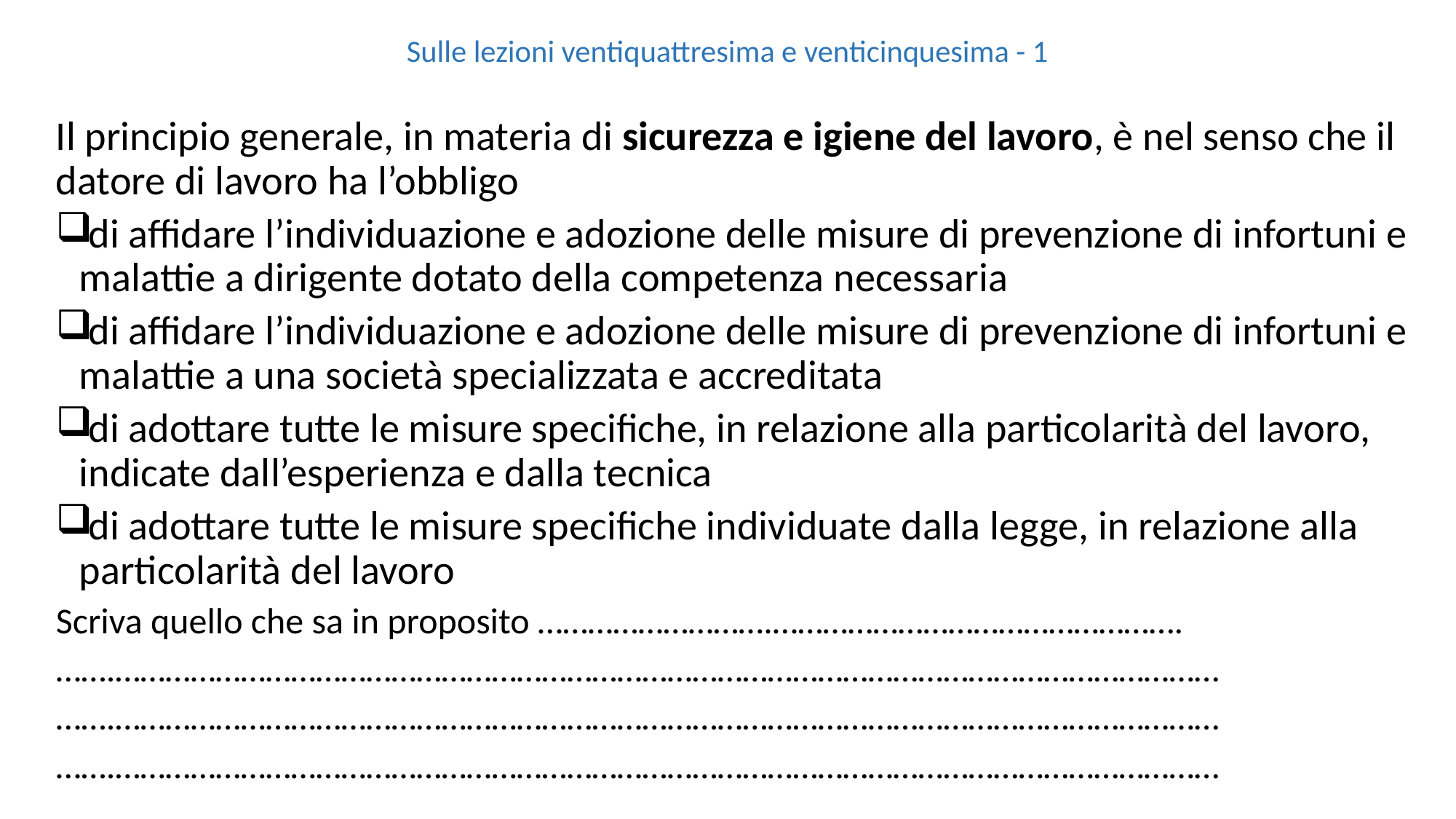

# Sulle lezioni ventiquattresima e venticinquesima - 1
Il principio generale, in materia di sicurezza e igiene del lavoro, è nel senso che il datore di lavoro ha l’obbligo
 di affidare l’individuazione e adozione delle misure di prevenzione di infortuni e malattie a dirigente dotato della competenza necessaria
 di affidare l’individuazione e adozione delle misure di prevenzione di infortuni e malattie a una società specializzata e accreditata
 di adottare tutte le misure specifiche, in relazione alla particolarità del lavoro, indicate dall’esperienza e dalla tecnica
 di adottare tutte le misure specifiche individuate dalla legge, in relazione alla particolarità del lavoro
Scriva quello che sa in proposito ……………………….………………………………………….
…….……………………………………………………………………………………………………………………
…….……………………………………………………………………………………………………………………
…….……………………………………………………………………………………………………………………